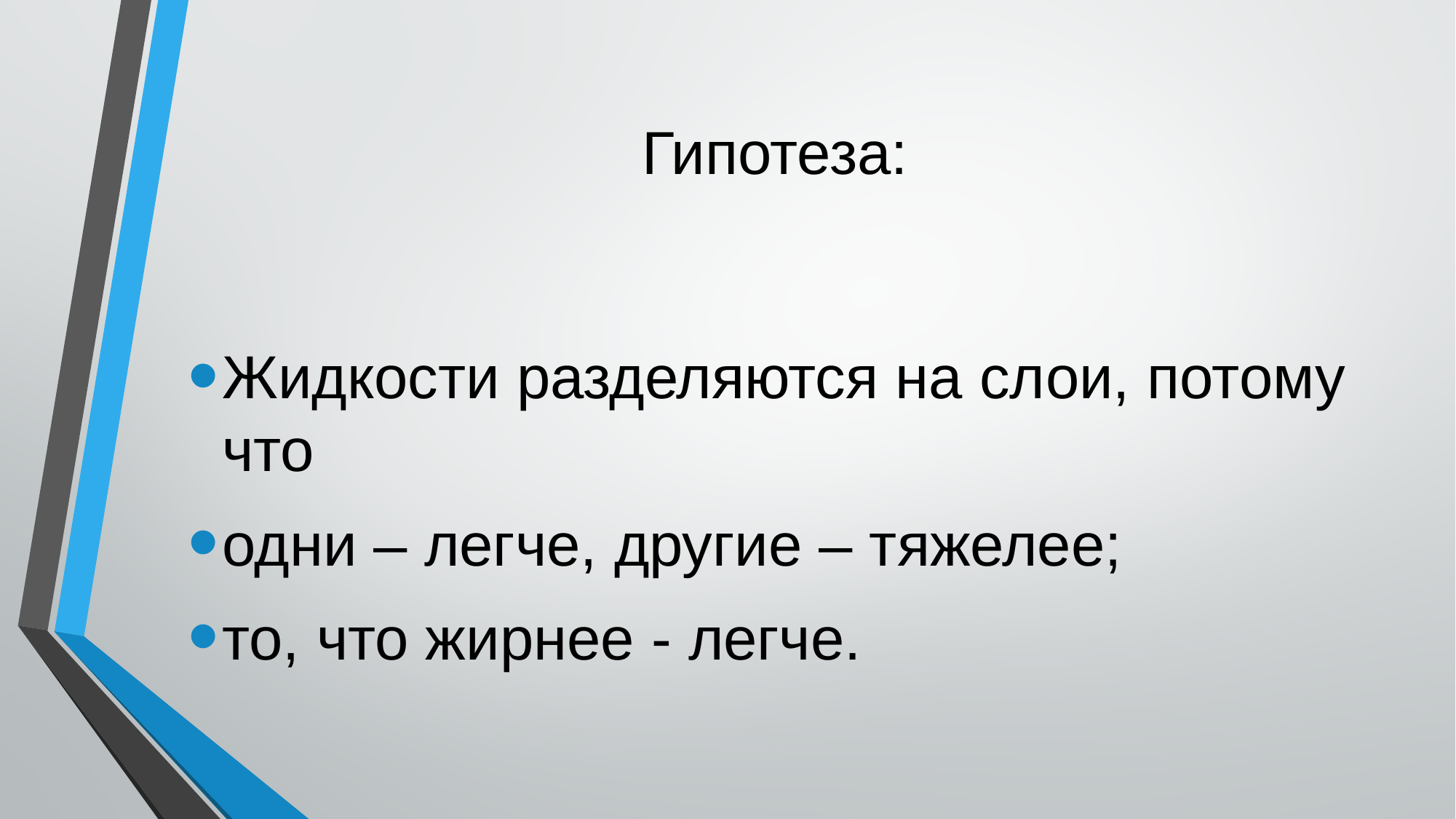

# Гипотеза:
Жидкости разделяются на слои, потому что
одни – легче, другие – тяжелее;
то, что жирнее - легче.